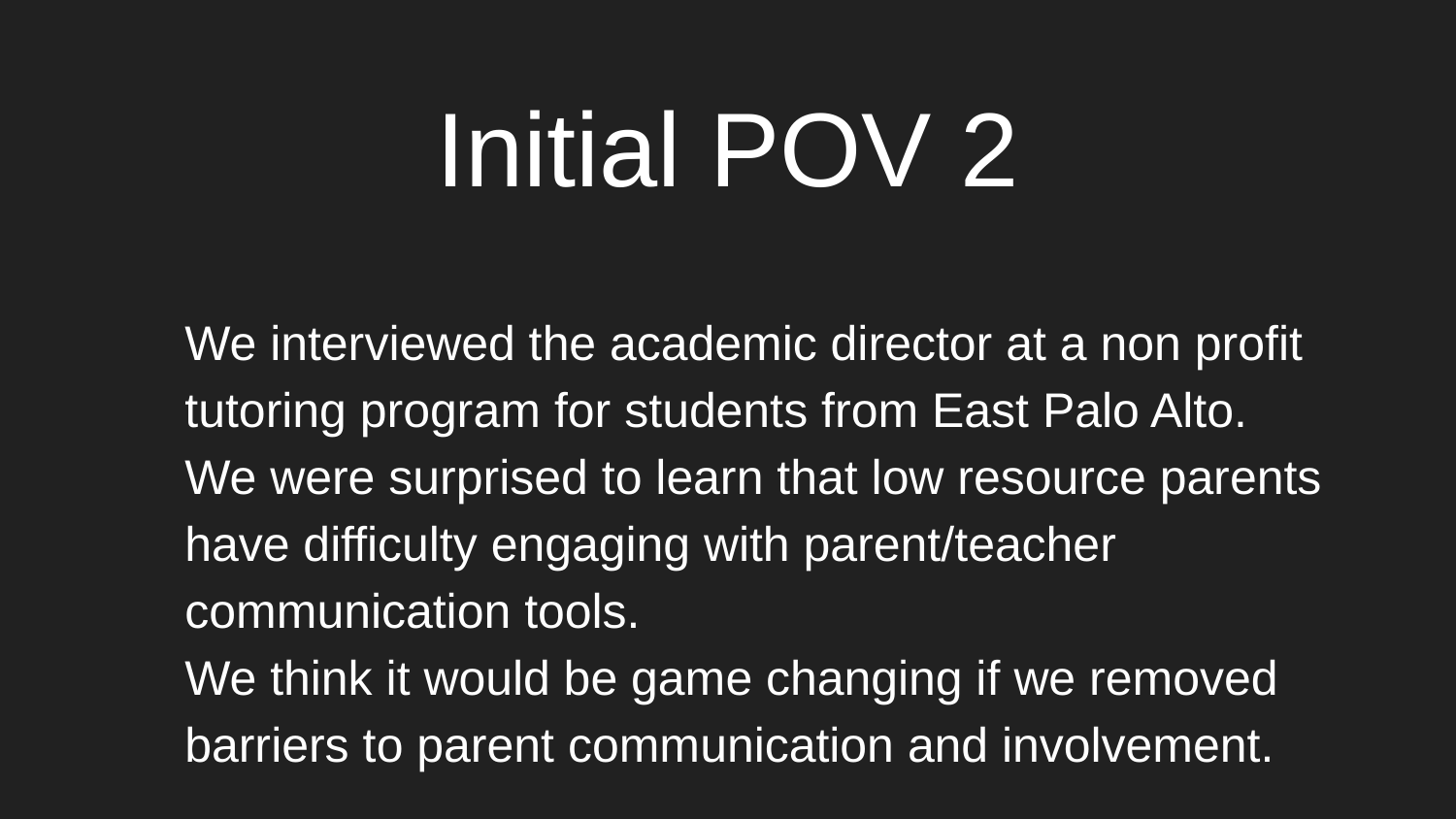

# Initial POV 2
We interviewed the academic director at a non profit tutoring program for students from East Palo Alto.
We were surprised to learn that low resource parents have difficulty engaging with parent/teacher communication tools.
We think it would be game changing if we removed barriers to parent communication and involvement.